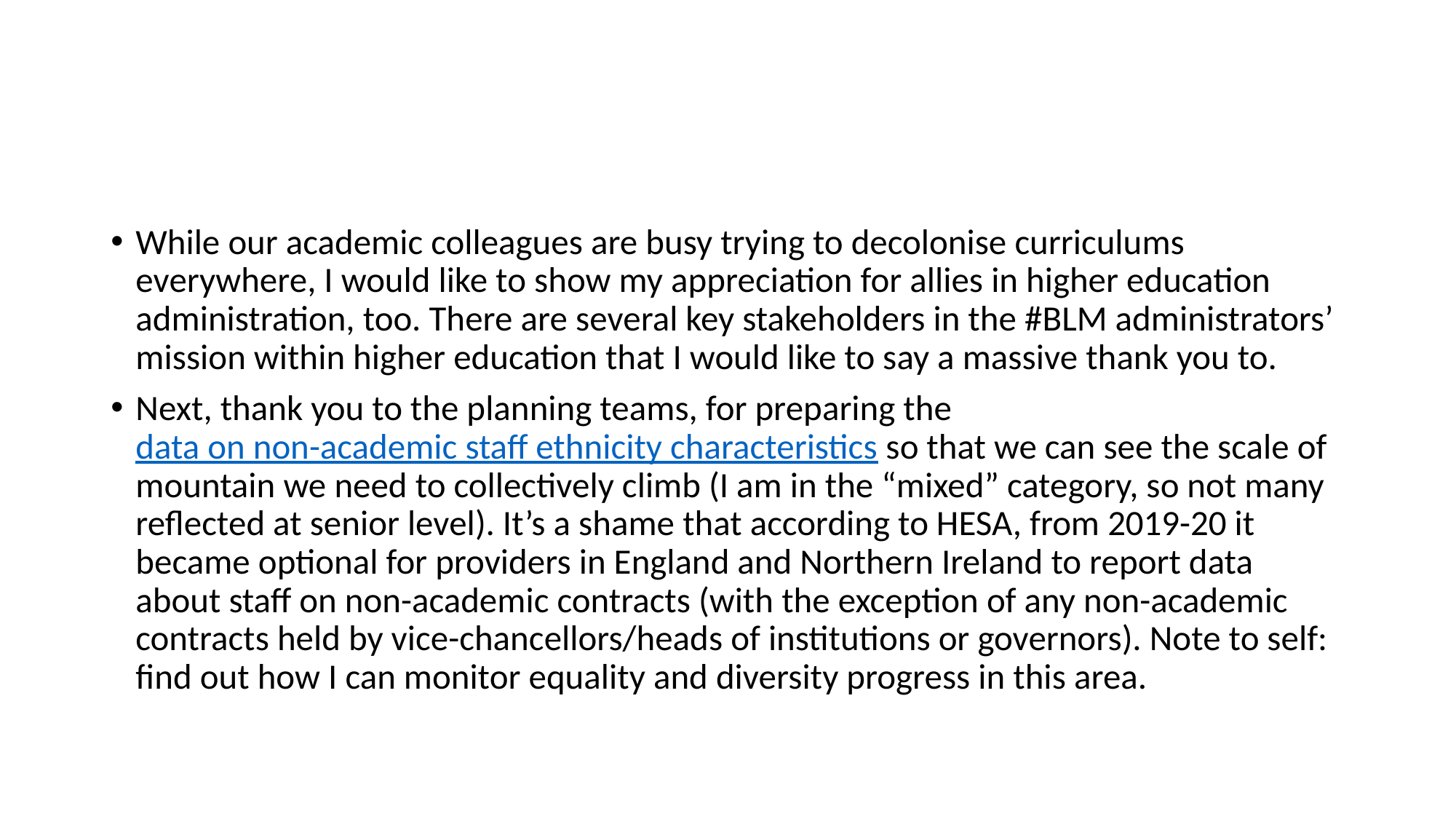

#
While our academic colleagues are busy trying to decolonise curriculums everywhere, I would like to show my appreciation for allies in higher education administration, too. There are several key stakeholders in the #BLM administrators’ mission within higher education that I would like to say a massive thank you to.
Next, thank you to the planning teams, for preparing the data on non-academic staff ethnicity characteristics so that we can see the scale of mountain we need to collectively climb (I am in the “mixed” category, so not many reflected at senior level). It’s a shame that according to HESA, from 2019-20 it became optional for providers in England and Northern Ireland to report data about staff on non-academic contracts (with the exception of any non-academic contracts held by vice-chancellors/heads of institutions or governors). Note to self: find out how I can monitor equality and diversity progress in this area.